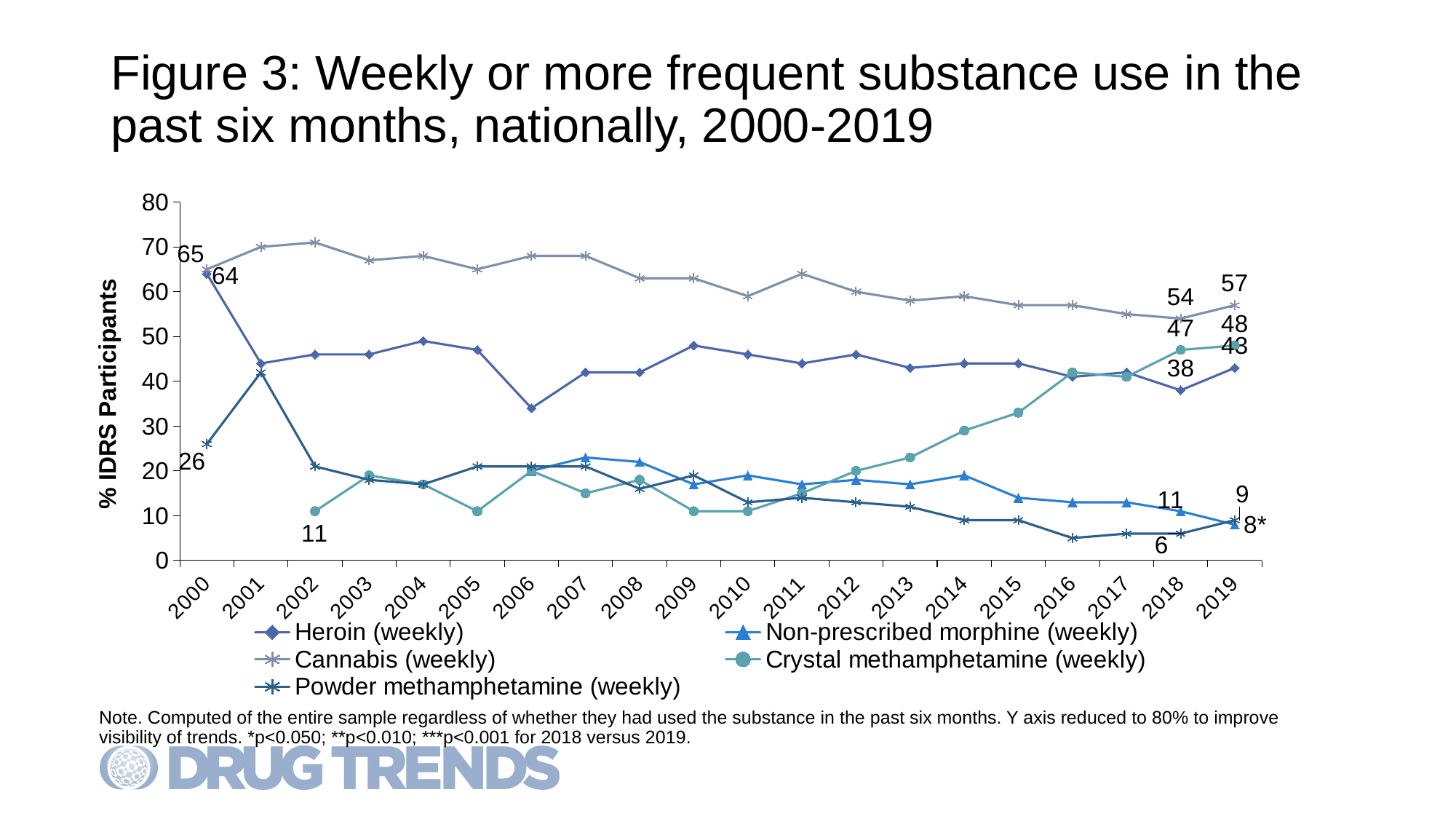

# Figure 3: Weekly or more frequent substance use in the past six months, nationally, 2000-2019

[unsupported chart]

Note. Computed of the entire sample regardless of whether they had used the substance in the past six months. Y axis reduced to 80% to improve visibility of trends. *p<0.050; **p<0.010; ***p<0.001 for 2018 versus 2019.